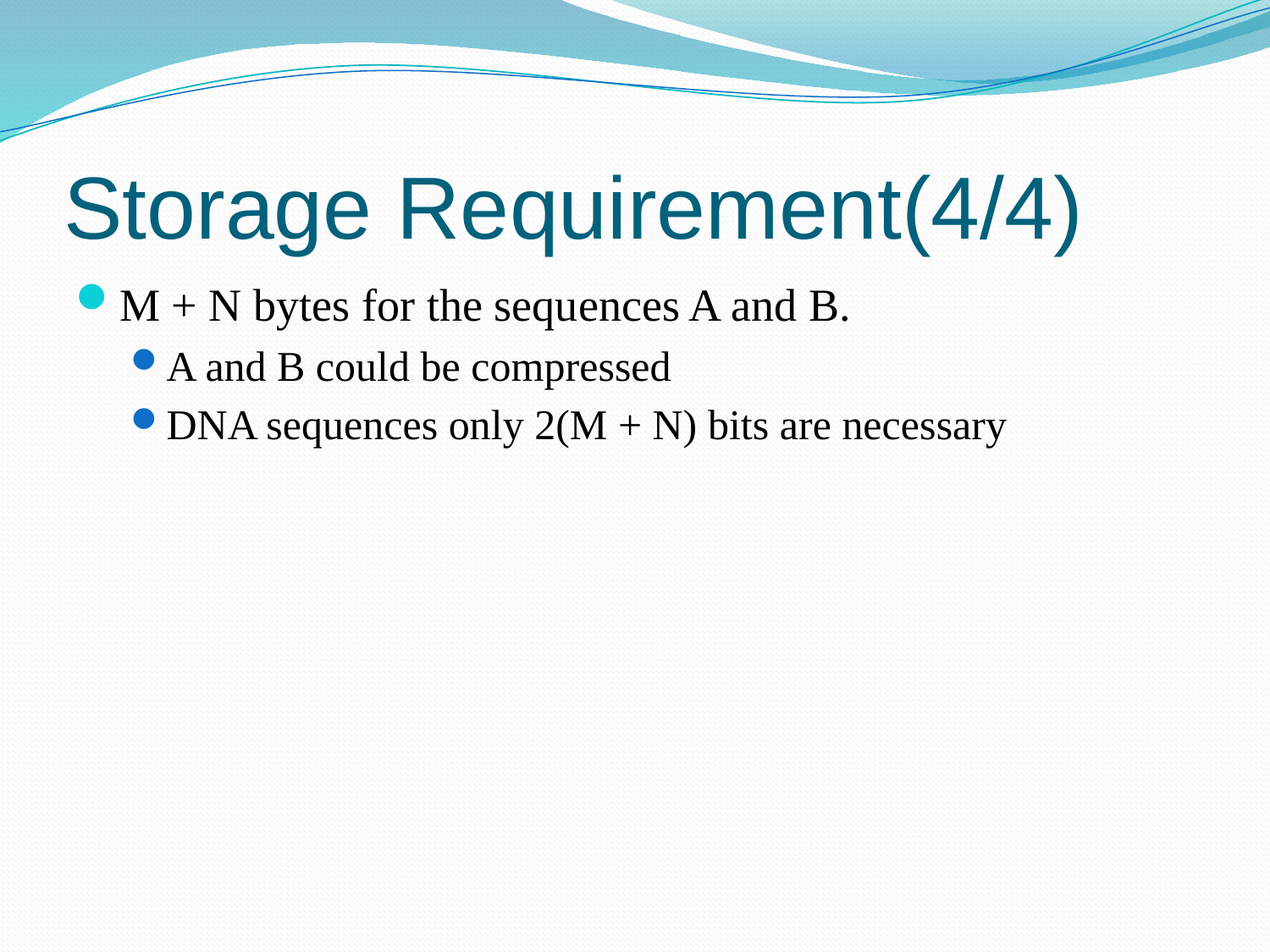

# Storage Requirement(4/4)
M + N bytes for the sequences A and B.
A and B could be compressed
DNA sequences only 2(M + N) bits are necessary